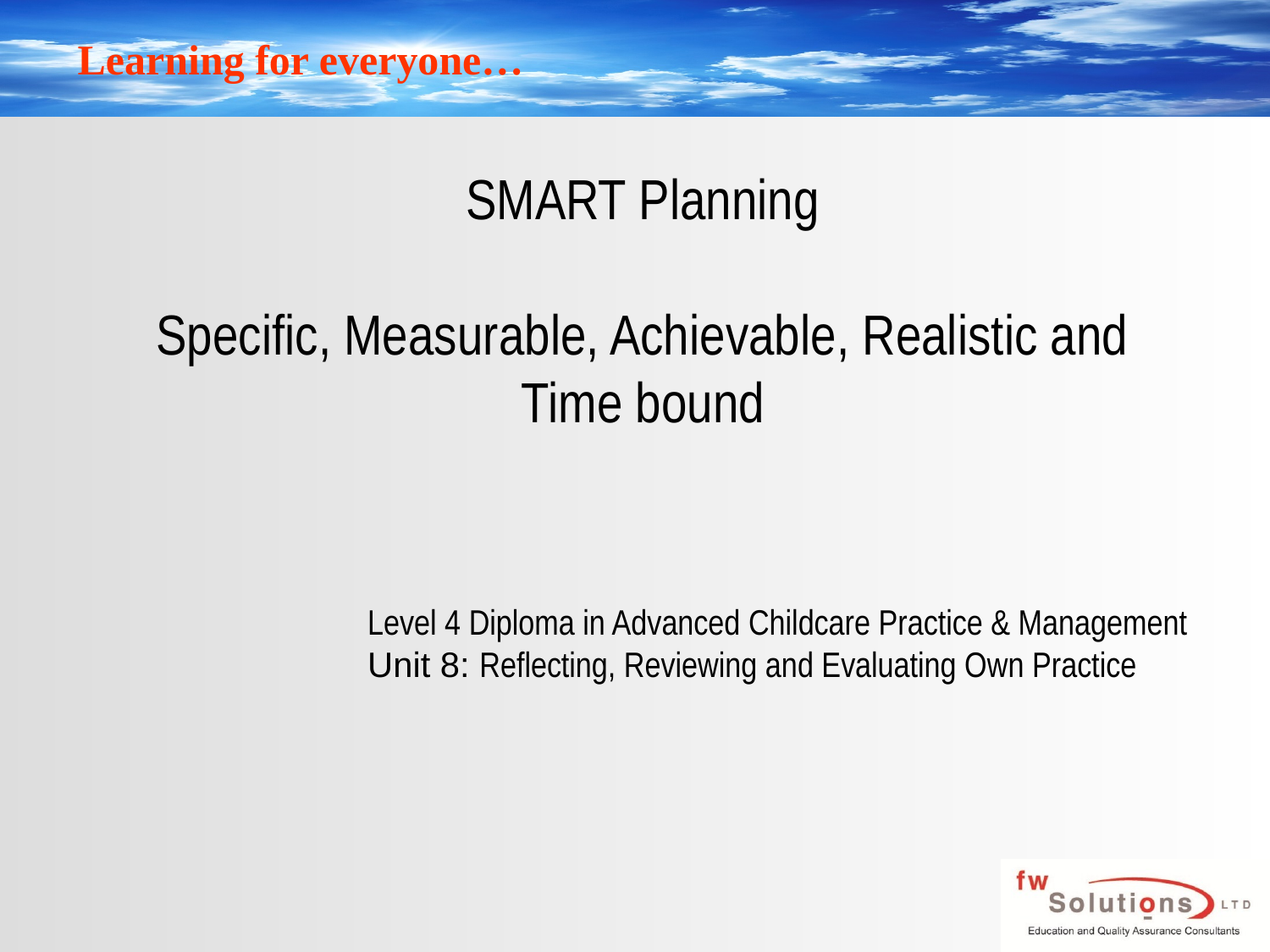

# SMART Planning Specific, Measurable, Achievable, Realistic and Time bound
Level 4 Diploma in Advanced Childcare Practice & Management
Unit 8: Reflecting, Reviewing and Evaluating Own Practice